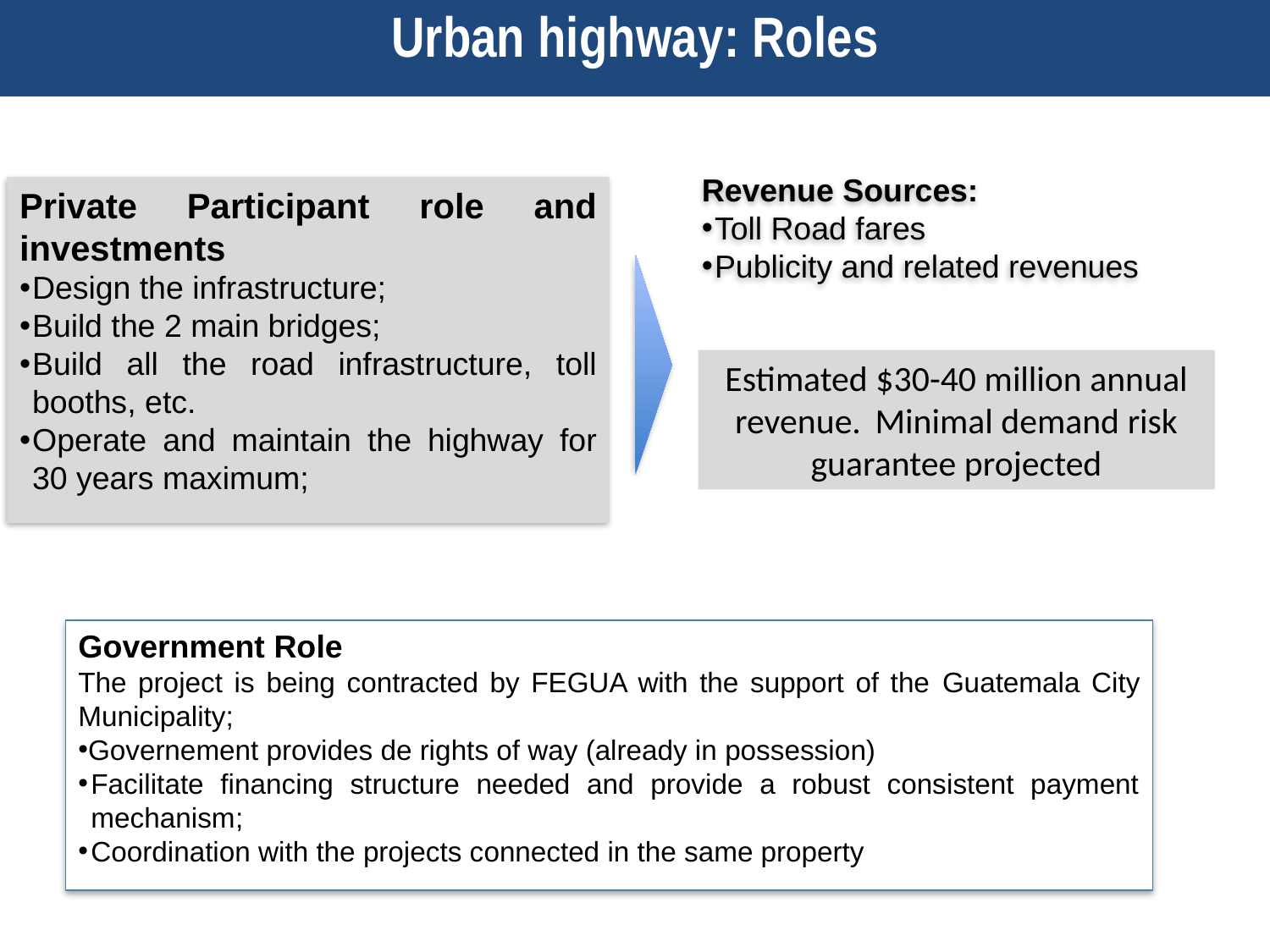

# Urban highway: Roles
Revenue Sources:
Toll Road fares
Publicity and related revenues
Private Participant role and investments
Design the infrastructure;
Build the 2 main bridges;
Build all the road infrastructure, toll booths, etc.
Operate and maintain the highway for 30 years maximum;

Estimated $30-40 million annual revenue.   Minimal demand risk guarantee projected
Government Role
The project is being contracted by FEGUA with the support of the Guatemala City Municipality;
Governement provides de rights of way (already in possession)
Facilitate financing structure needed and provide a robust consistent payment mechanism;
Coordination with the projects connected in the same property